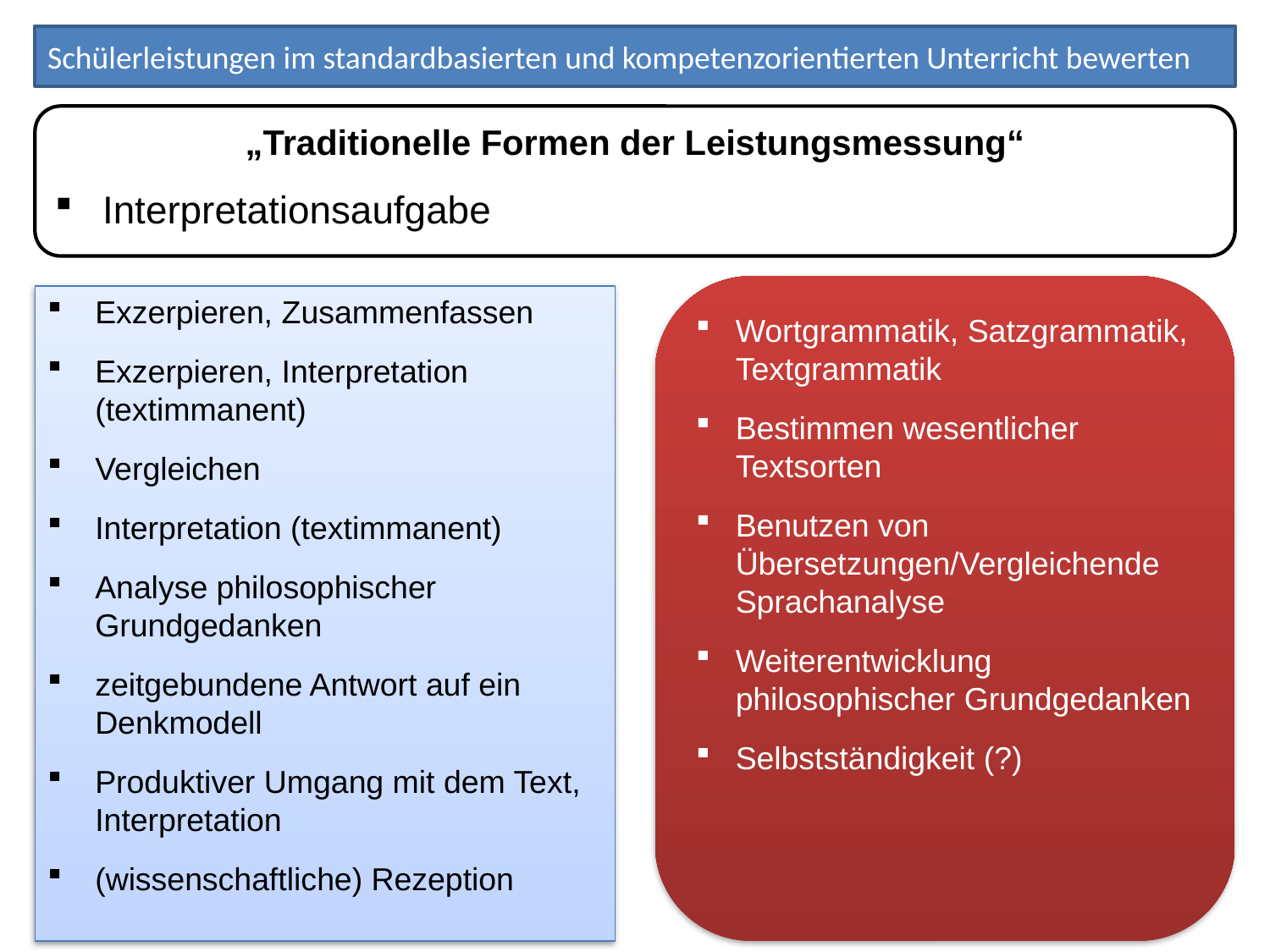

Schülerleistungen im standardbasierten und kompetenzorientierten Unterricht bewerten
„Traditionelle Formen der Leistungsmessung“
Interpretationsaufgabe
Wortgrammatik, Satzgrammatik, Textgrammatik
Bestimmen wesentlicher Textsorten
Benutzen von Übersetzungen/Vergleichende Sprachanalyse
Weiterentwicklung philosophischer Grundgedanken
Selbstständigkeit (?)
Exzerpieren, Zusammenfassen
Exzerpieren, Interpretation (textimmanent)
Vergleichen
Interpretation (textimmanent)
Analyse philosophischer Grundgedanken
zeitgebundene Antwort auf ein Denkmodell
Produktiver Umgang mit dem Text, Interpretation
(wissenschaftliche) Rezeption